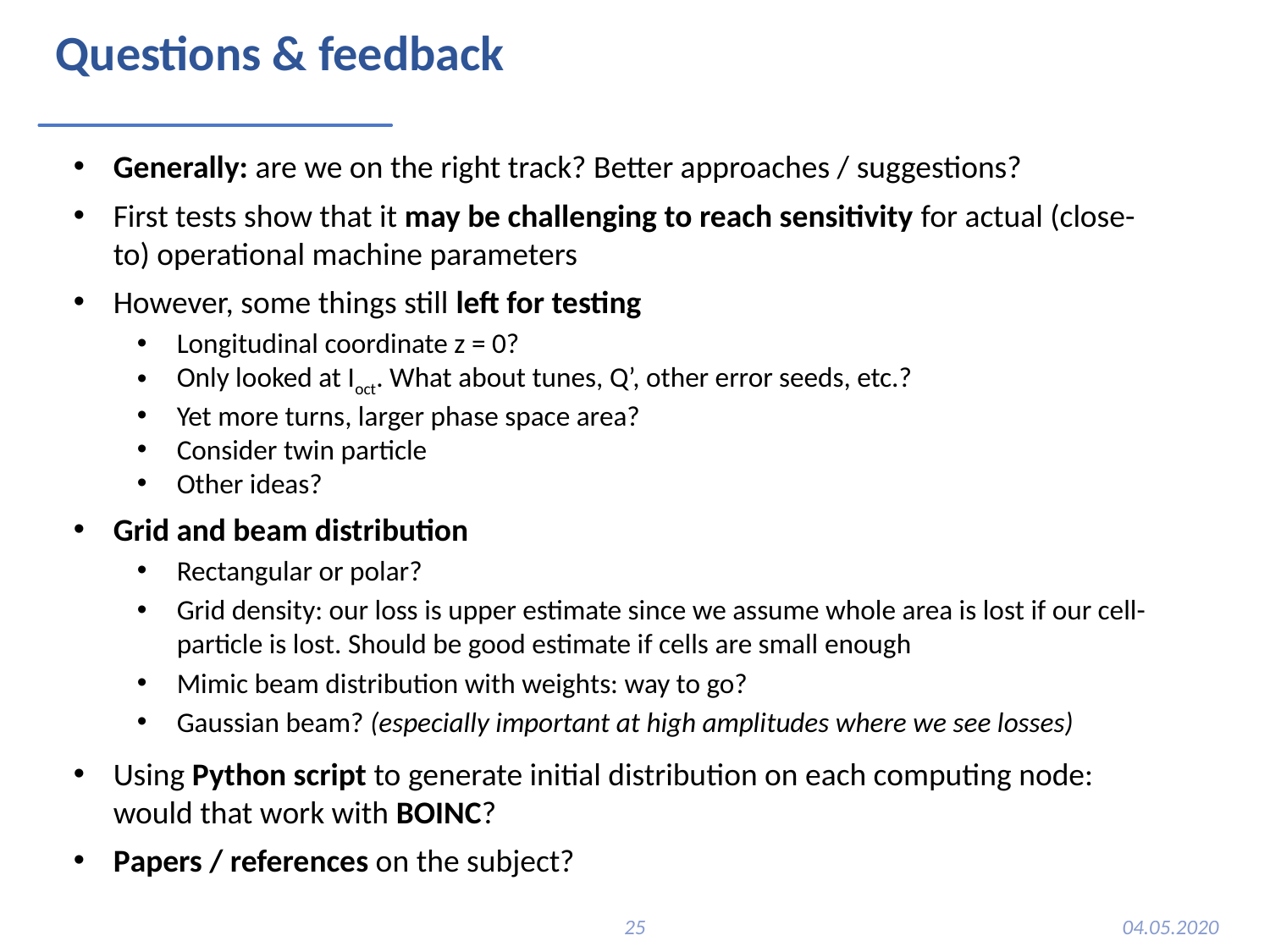

# Questions & feedback
Generally: are we on the right track? Better approaches / suggestions?
First tests show that it may be challenging to reach sensitivity for actual (close-to) operational machine parameters
However, some things still left for testing
Longitudinal coordinate z = 0?
Only looked at Ioct. What about tunes, Q’, other error seeds, etc.?
Yet more turns, larger phase space area?
Consider twin particle
Other ideas?
Grid and beam distribution
Rectangular or polar?
Grid density: our loss is upper estimate since we assume whole area is lost if our cell-particle is lost. Should be good estimate if cells are small enough
Mimic beam distribution with weights: way to go?
Gaussian beam? (especially important at high amplitudes where we see losses)
Using Python script to generate initial distribution on each computing node:  would that work with BOINC?
Papers / references on the subject?
25
04.05.2020